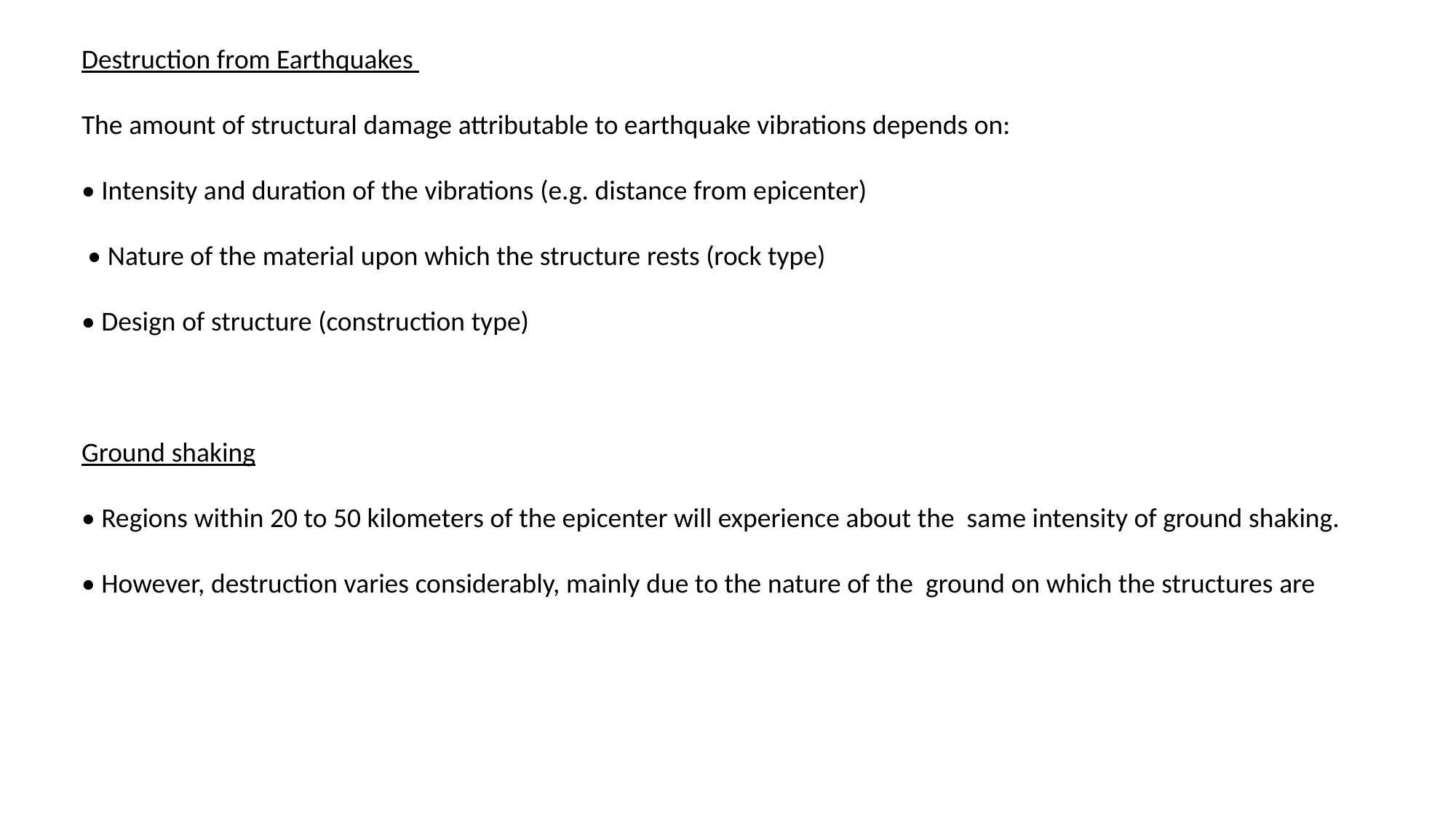

Destruction from Earthquakes

The amount of structural damage attributable to earthquake vibrations depends on:

• Intensity and duration of the vibrations (e.g. distance from epicenter)

 • Nature of the material upon which the structure rests (rock type)

• Design of structure (construction type)

Ground shaking

• Regions within 20 to 50 kilometers of the epicenter will experience about the  same intensity of ground shaking.

• However, destruction varies considerably, mainly due to the nature of the  ground on which the structures are